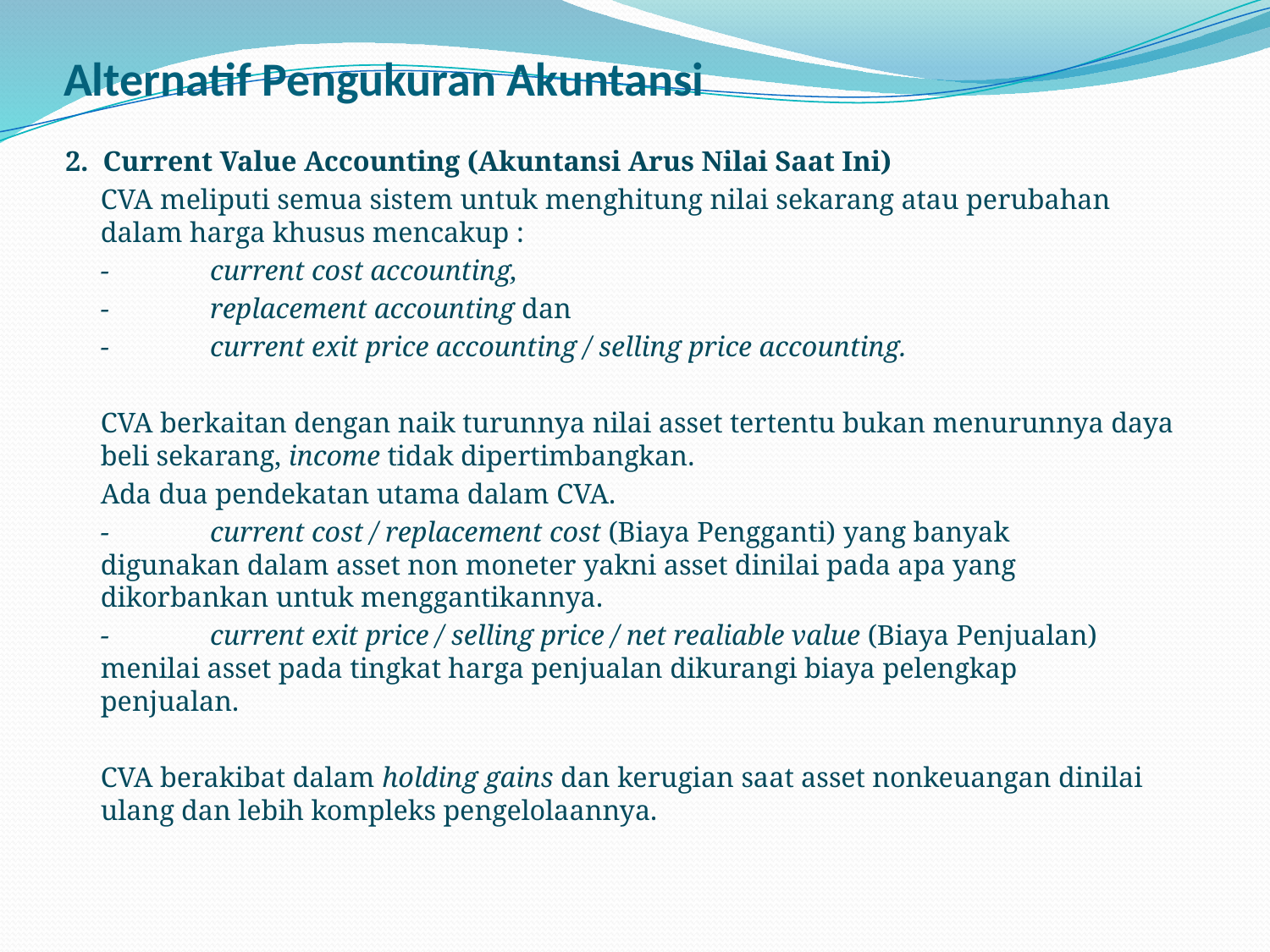

# Alternatif Pengukuran Akuntansi
2.  Current Value Accounting (Akuntansi Arus Nilai Saat Ini)
	CVA meliputi semua sistem untuk menghitung nilai sekarang atau perubahan dalam harga khusus mencakup :
	-	current cost accounting,
	-	replacement accounting dan
	-	current exit price accounting / selling price accounting.

	CVA berkaitan dengan naik turunnya nilai asset tertentu bukan menurunnya daya beli sekarang, income tidak dipertimbangkan.
	Ada dua pendekatan utama dalam CVA.
	-	current cost / replacement cost (Biaya Pengganti) yang banyak 	digunakan dalam asset non moneter yakni asset dinilai pada apa yang 	dikorbankan untuk menggantikannya.
	-	current exit price / selling price / net realiable value (Biaya Penjualan) 	menilai asset pada tingkat harga penjualan dikurangi biaya pelengkap 	penjualan.

	CVA berakibat dalam holding gains dan kerugian saat asset nonkeuangan dinilai ulang dan lebih kompleks pengelolaannya.